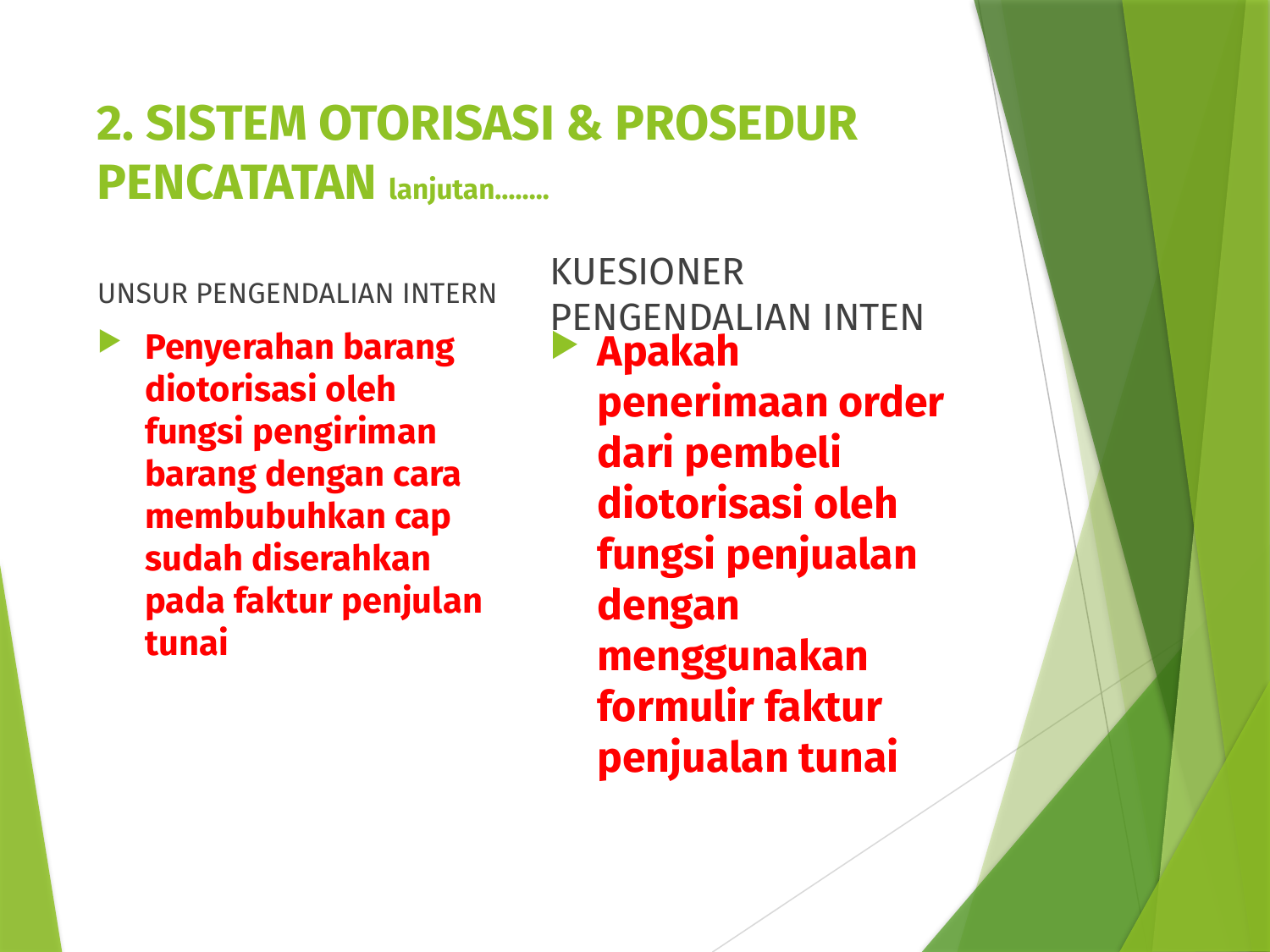

# 2. SISTEM OTORISASI & PROSEDUR  PENCATATAN lanjutan……..

UNSUR PENGENDALIAN INTERN

KUESIONER PENGENDALIAN INTEN

Penyerahan barang diotorisasi oleh fungsi pengiriman barang dengan cara membubuhkan cap sudah diserahkan pada faktur penjulan tunai
Apakah penerimaan order dari pembeli diotorisasi oleh fungsi penjualan dengan menggunakan formulir faktur penjualan tunai